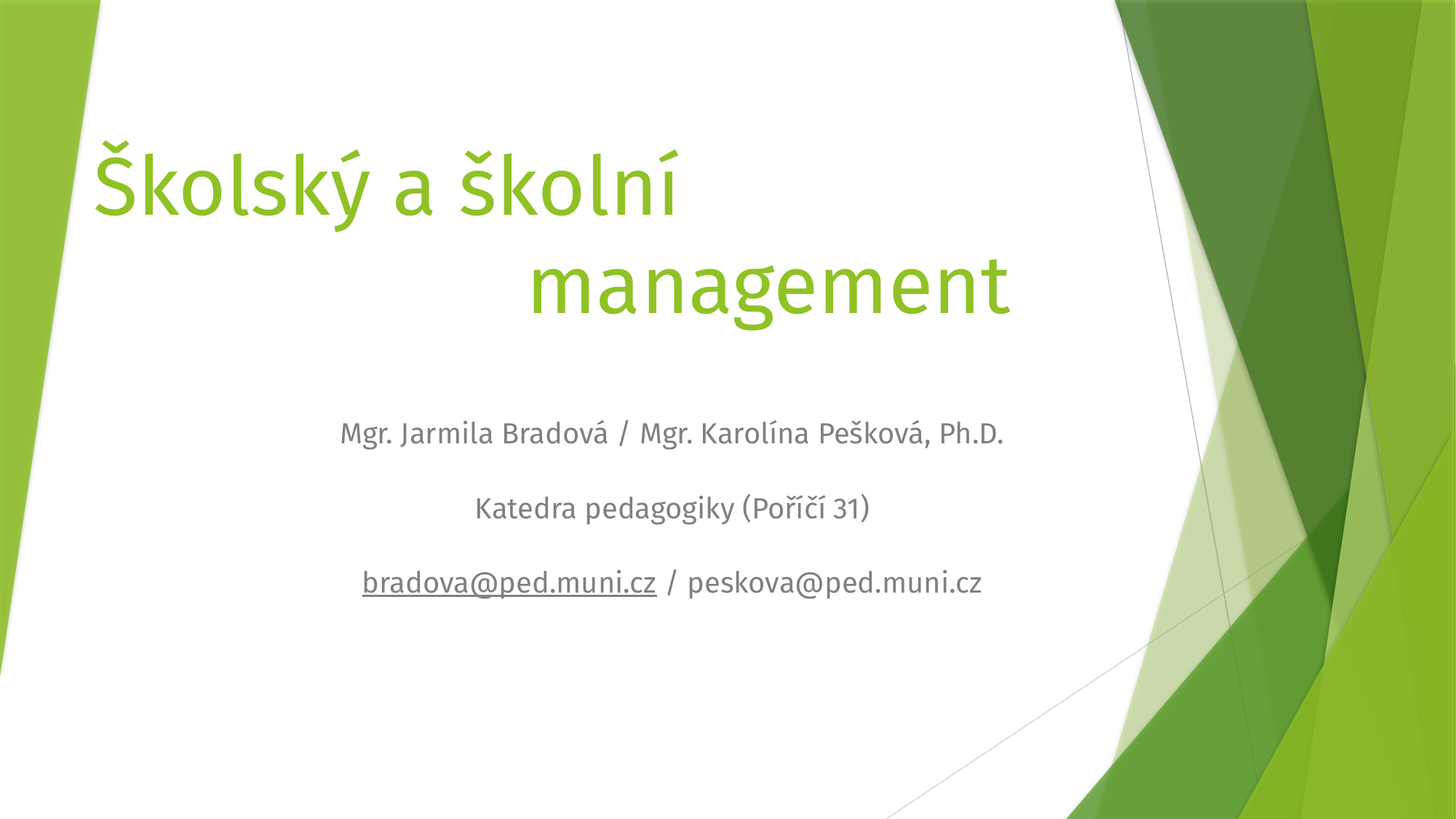

# Školský a školní management
Mgr. Jarmila Bradová / Mgr. Karolína Pešková, Ph.D.

Katedra pedagogiky (Poříčí 31)

bradova@ped.muni.cz / peskova@ped.muni.cz